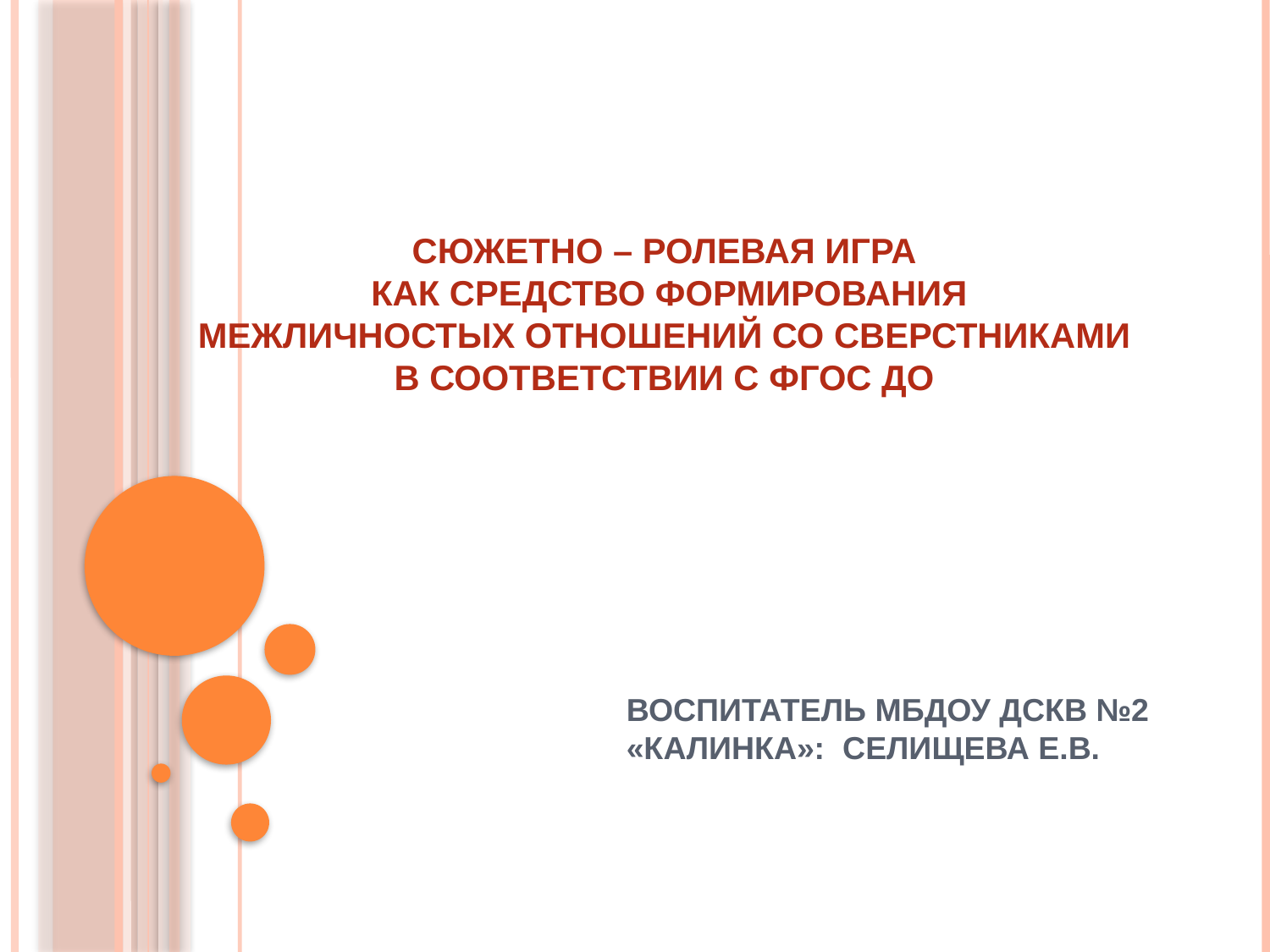

СЮЖЕТНО – РОЛЕВАЯ ИГРА
КАК СРЕДСТВО ФОРМИРОВАНИЯ
МЕЖЛИЧНОСТЫХ ОТНОШЕНИЙ СО СВЕРСТНИКАМИ
В СООТВЕТСТВИИ С ФГОС ДО
# Воспитатель МБДОУ ДСКВ №2 «Калинка»:  Селищева Е.В.